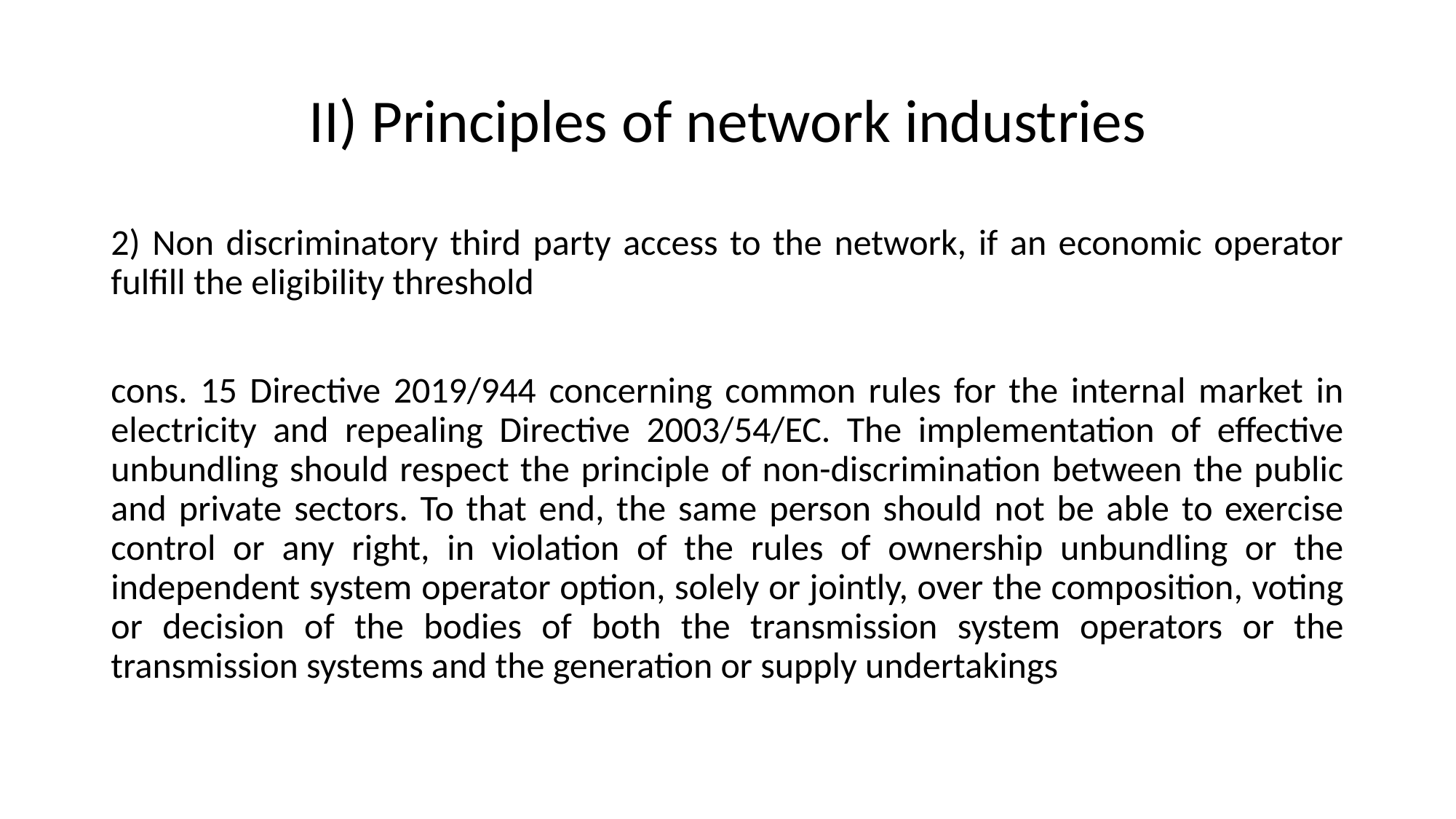

# II) Principles of network industries
2) Non discriminatory third party access to the network, if an economic operator fulfill the eligibility threshold

cons. 15 Directive 2019/944 concerning common rules for the internal market in electricity and repealing Directive 2003/54/EC. The implementation of effective unbundling should respect the principle of non-discrimination between the public and private sectors. To that end, the same person should not be able to exercise control or any right, in violation of the rules of ownership unbundling or the independent system operator option, solely or jointly, over the composition, voting or decision of the bodies of both the transmission system operators or the transmission systems and the generation or supply undertakings